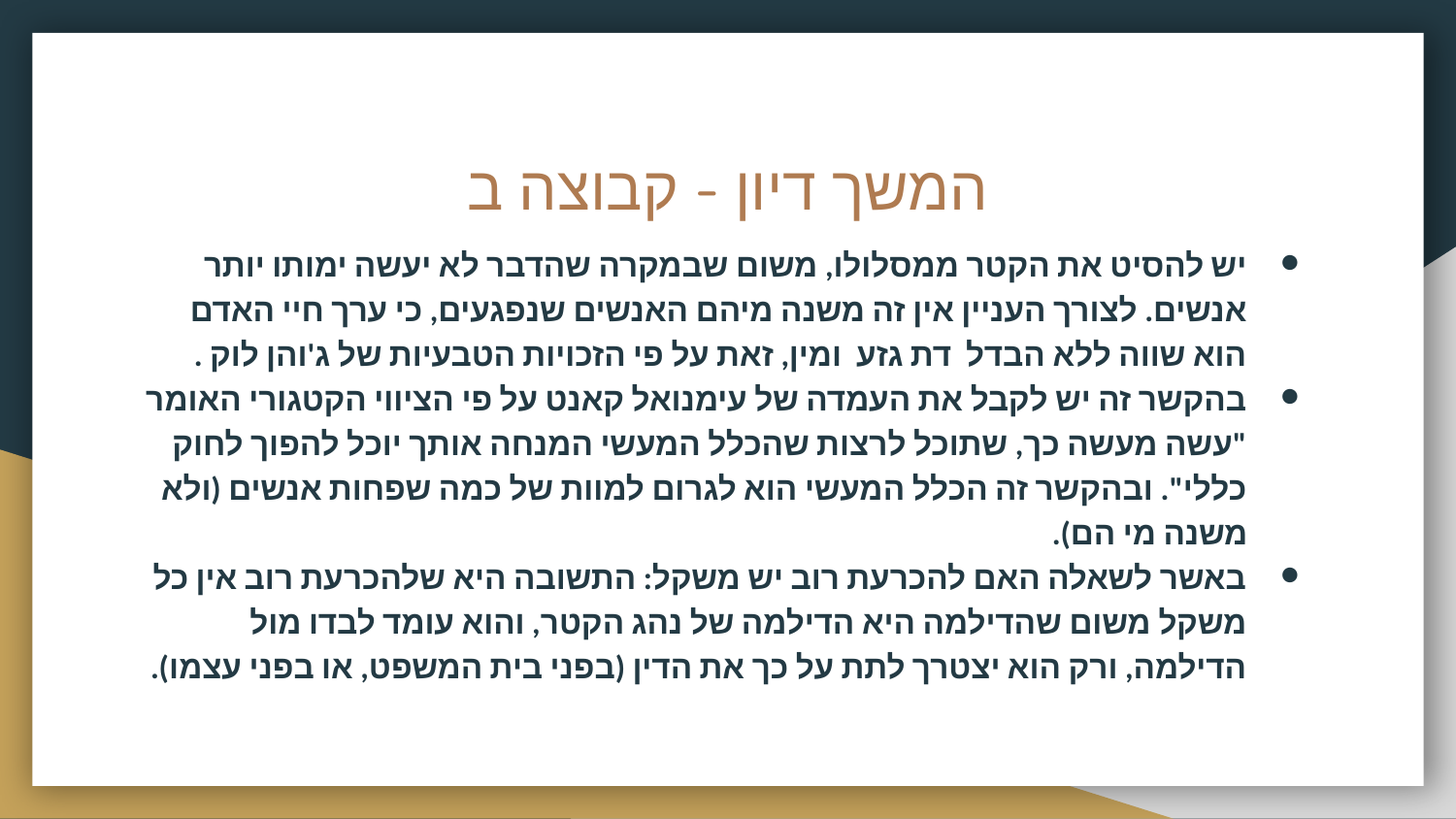

# המשך דיון - קבוצה ב
יש להסיט את הקטר ממסלולו, משום שבמקרה שהדבר לא יעשה ימותו יותר אנשים. לצורך העניין אין זה משנה מיהם האנשים שנפגעים, כי ערך חיי האדם הוא שווה ללא הבדל  דת גזע  ומין, זאת על פי הזכויות הטבעיות של ג'והן לוק .
בהקשר זה יש לקבל את העמדה של עימנואל קאנט על פי הציווי הקטגורי האומר "עשה מעשה כך, שתוכל לרצות שהכלל המעשי המנחה אותך יוכל להפוך לחוק כללי". ובהקשר זה הכלל המעשי הוא לגרום למוות של כמה שפחות אנשים (ולא משנה מי הם).
באשר לשאלה האם להכרעת רוב יש משקל: התשובה היא שלהכרעת רוב אין כל משקל משום שהדילמה היא הדילמה של נהג הקטר, והוא עומד לבדו מול הדילמה, ורק הוא יצטרך לתת על כך את הדין (בפני בית המשפט, או בפני עצמו).